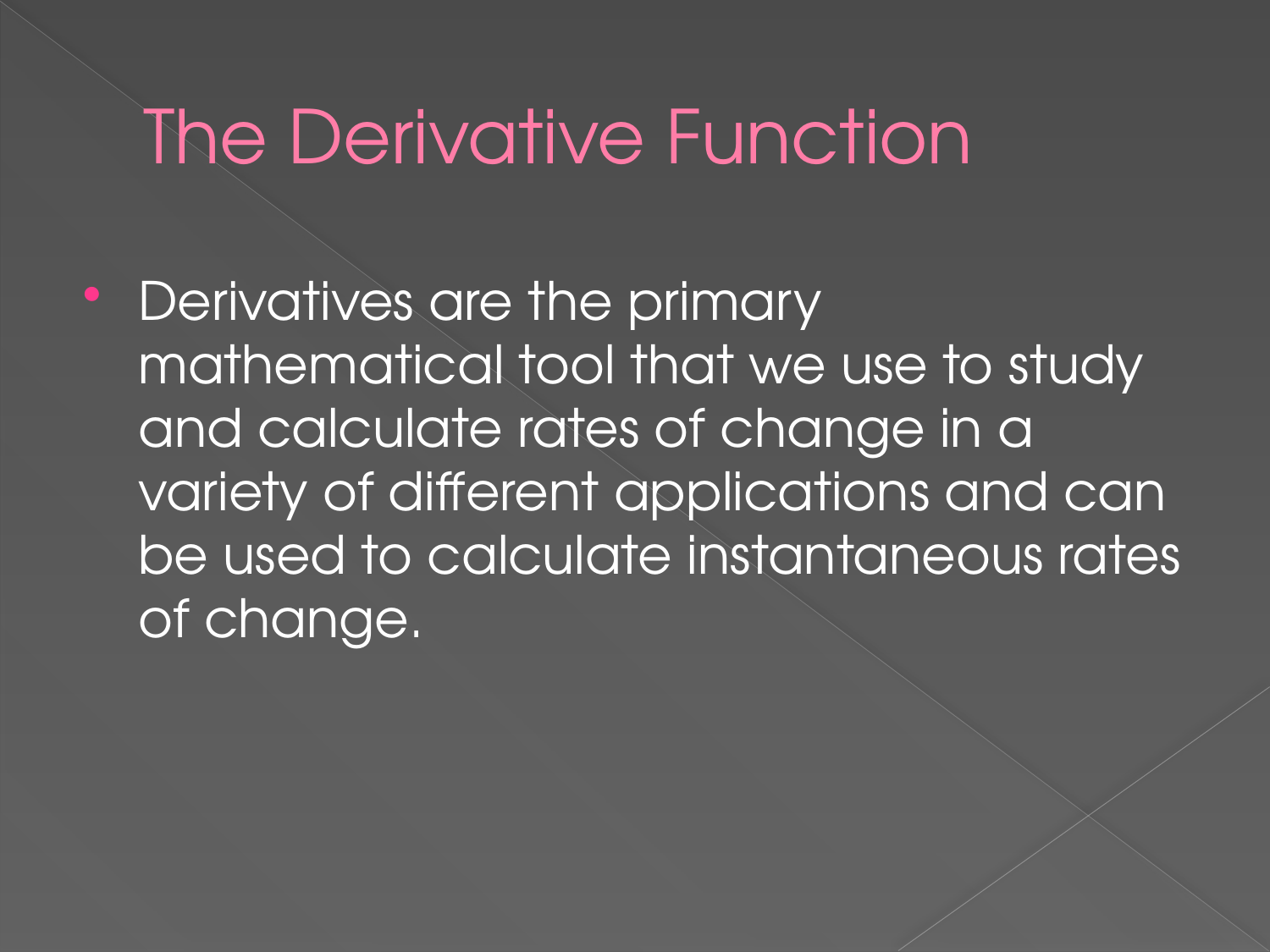

# The Derivative Function
Derivatives are the primary mathematical tool that we use to study and calculate rates of change in a variety of different applications and can be used to calculate instantaneous rates of change.